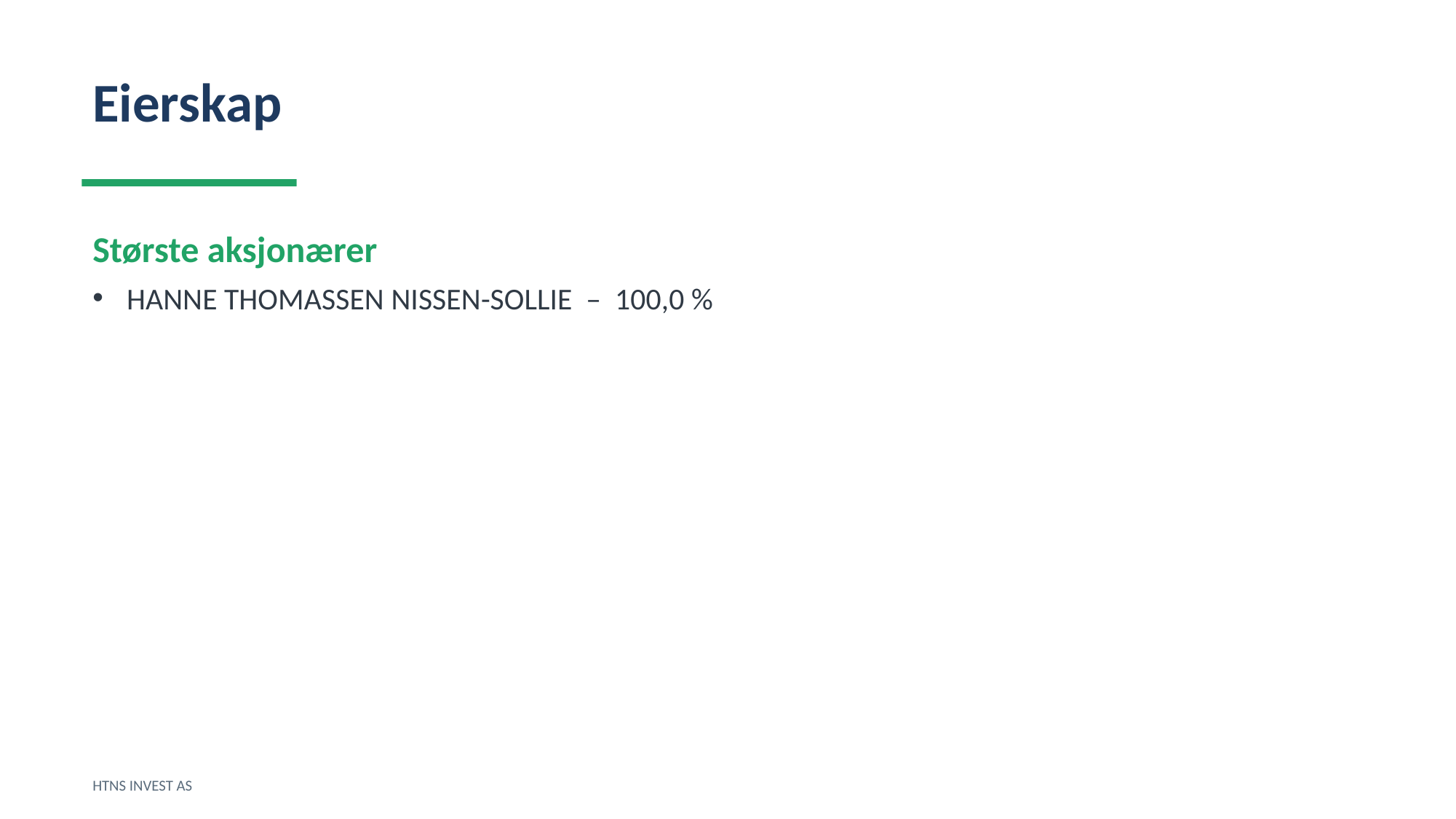

Eierskap

Største aksjonærer
HANNE THOMASSEN NISSEN-SOLLIE  –  100,0 %
HTNS INVEST AS